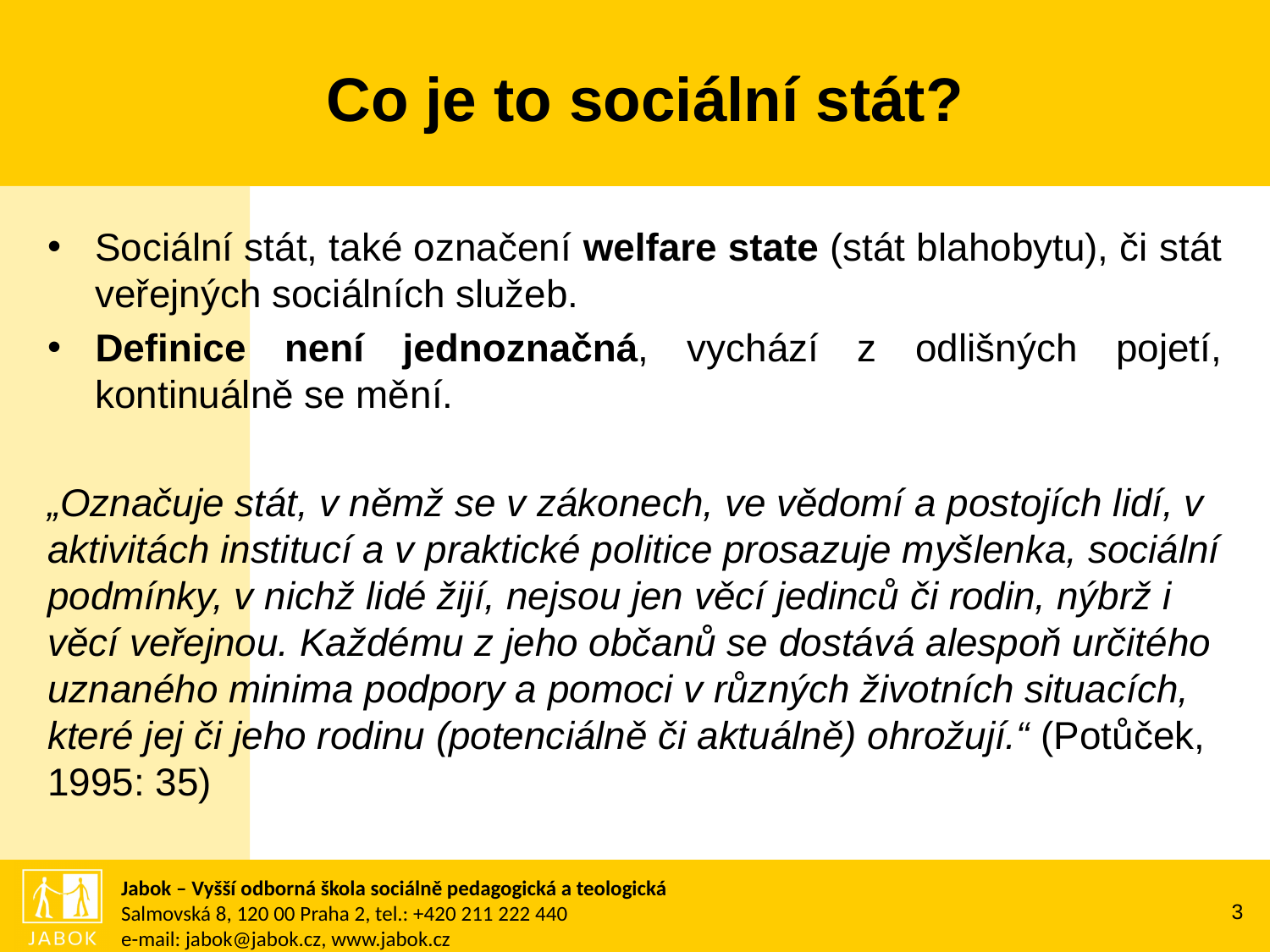

# Co je to sociální stát?
Sociální stát, také označení welfare state (stát blahobytu), či stát veřejných sociálních služeb.
Definice není jednoznačná, vychází z odlišných pojetí, kontinuálně se mění.

„Označuje stát, v němž se v zákonech, ve vědomí a postojích lidí, v aktivitách institucí a v praktické politice prosazuje myšlenka, sociální podmínky, v nichž lidé žijí, nejsou jen věcí jedinců či rodin, nýbrž i věcí veřejnou. Každému z jeho občanů se dostává alespoň určitého uznaného minima podpory a pomoci v různých životních situacích, které jej či jeho rodinu (potenciálně či aktuálně) ohrožují.“ (Potůček, 1995: 35)